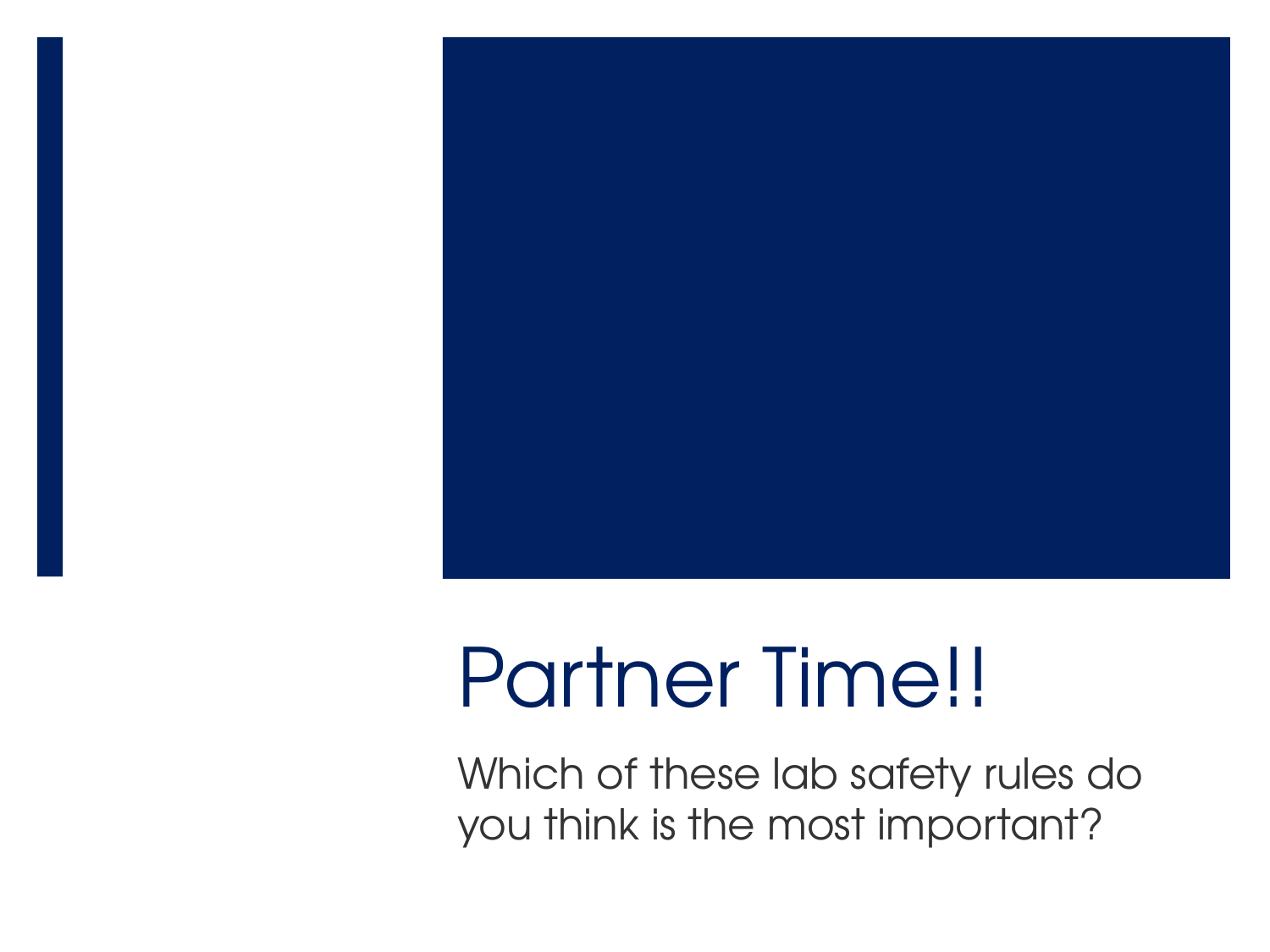

# Partner Time!!
Which of these lab safety rules do you think is the most important?